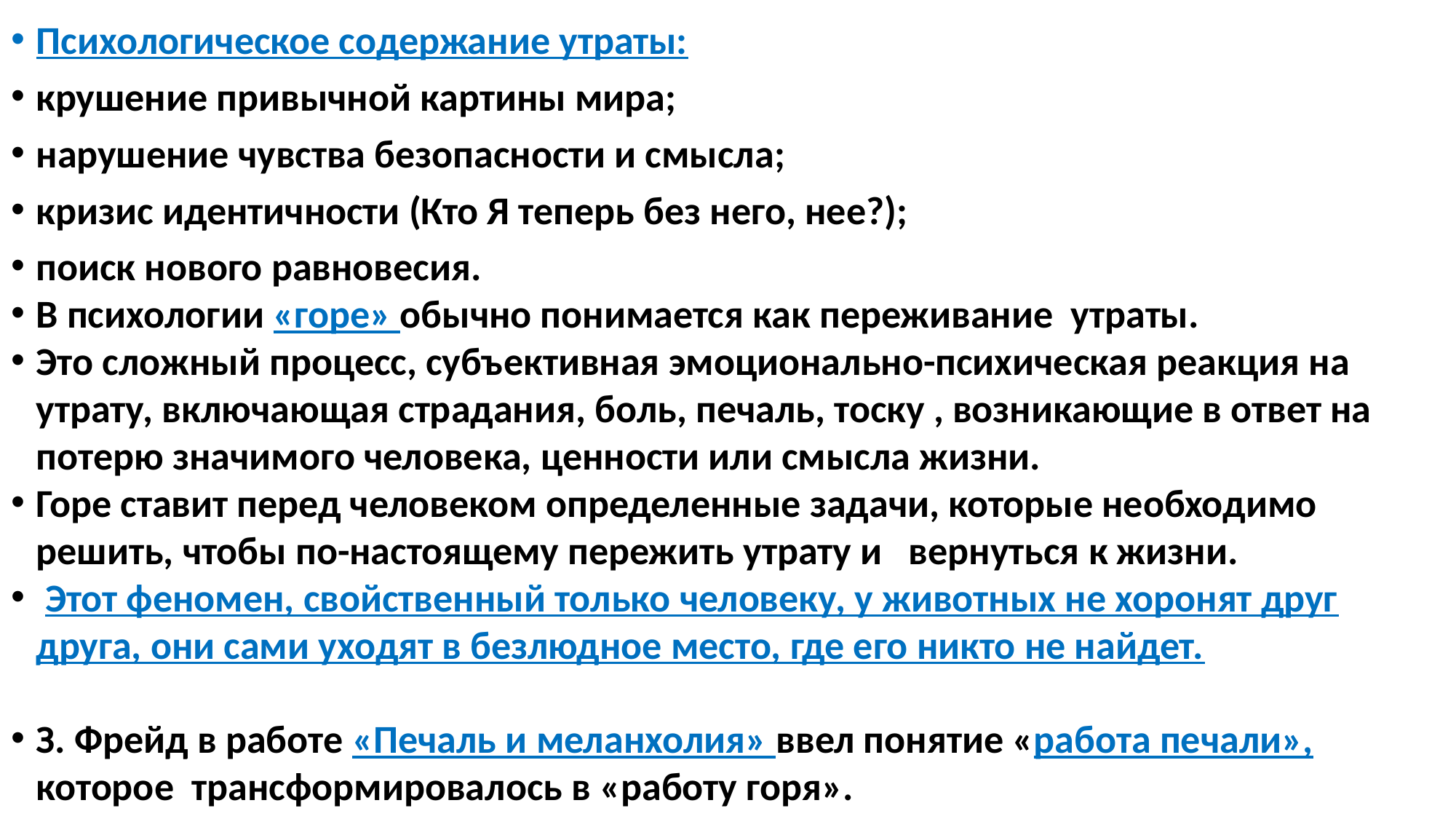

Психологическое содержание утраты:
крушение привычной картины мира;
нарушение чувства безопасности и смысла;
кризис идентичности (Кто Я теперь без него, нее?);
поиск нового равновесия.
В психологии «горе» обычно понимается как переживание  утраты.
Это сложный процесс, субъективная эмоционально-психическая реакция на утрату, включающая страдания, боль, печаль, тоску , возникающие в ответ на потерю значимого человека, ценности или смысла жизни.
Горе ставит перед человеком определенные задачи, которые необходимо решить, чтобы по-настоящему пережить утрату и   вернуться к жизни.
 Этот феномен, свойственный только человеку, у животных не хоронят друг друга, они сами уходят в безлюдное место, где его никто не найдет.

З. Фрейд в работе «Печаль и меланхолия» ввел понятие «работа печали», которое  трансформировалось в «работу горя».